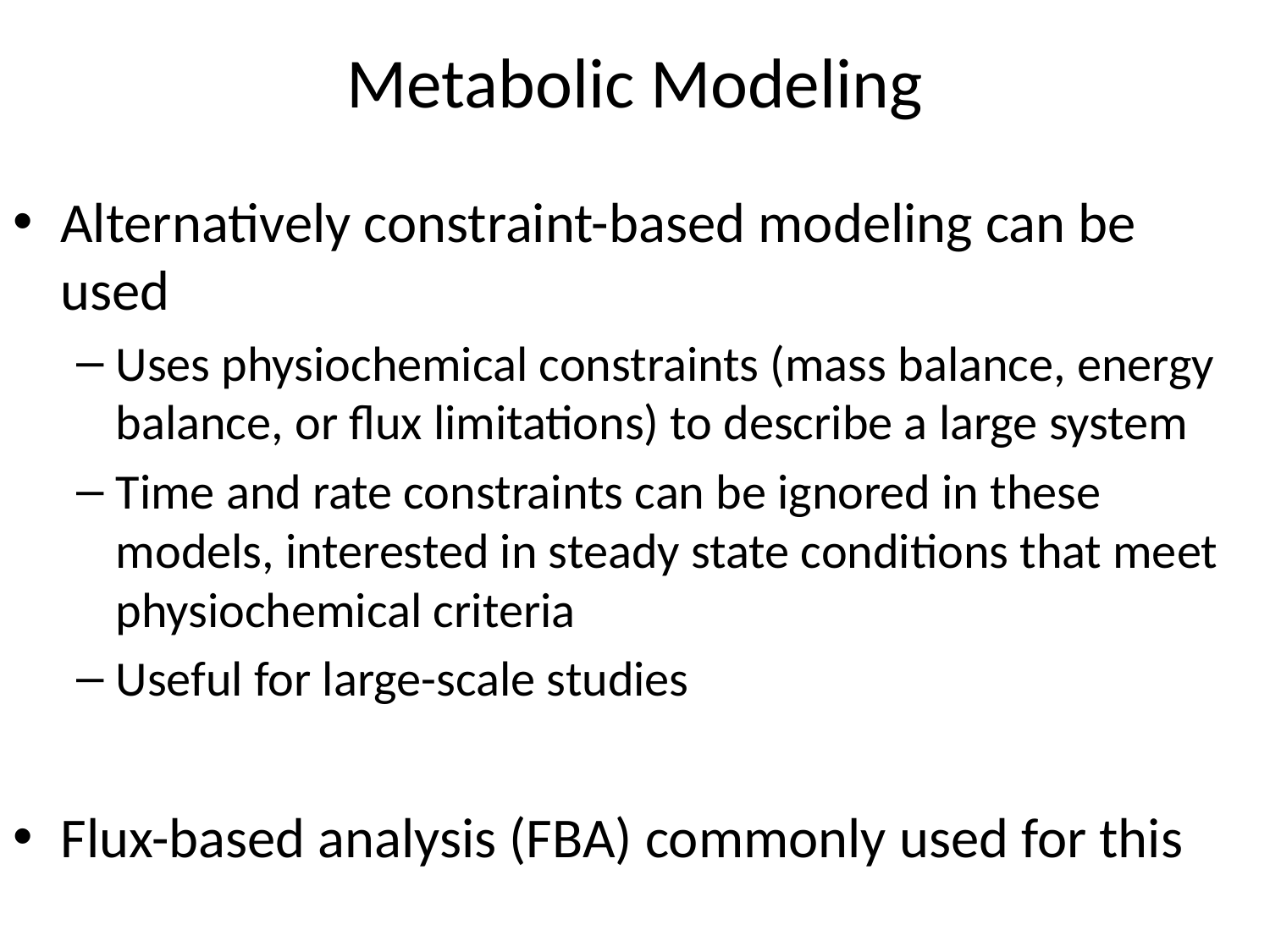

# Metabolic Modeling
Alternatively constraint-based modeling can be used
Uses physiochemical constraints (mass balance, energy balance, or flux limitations) to describe a large system
Time and rate constraints can be ignored in these models, interested in steady state conditions that meet physiochemical criteria
Useful for large-scale studies

Flux-based analysis (FBA) commonly used for this